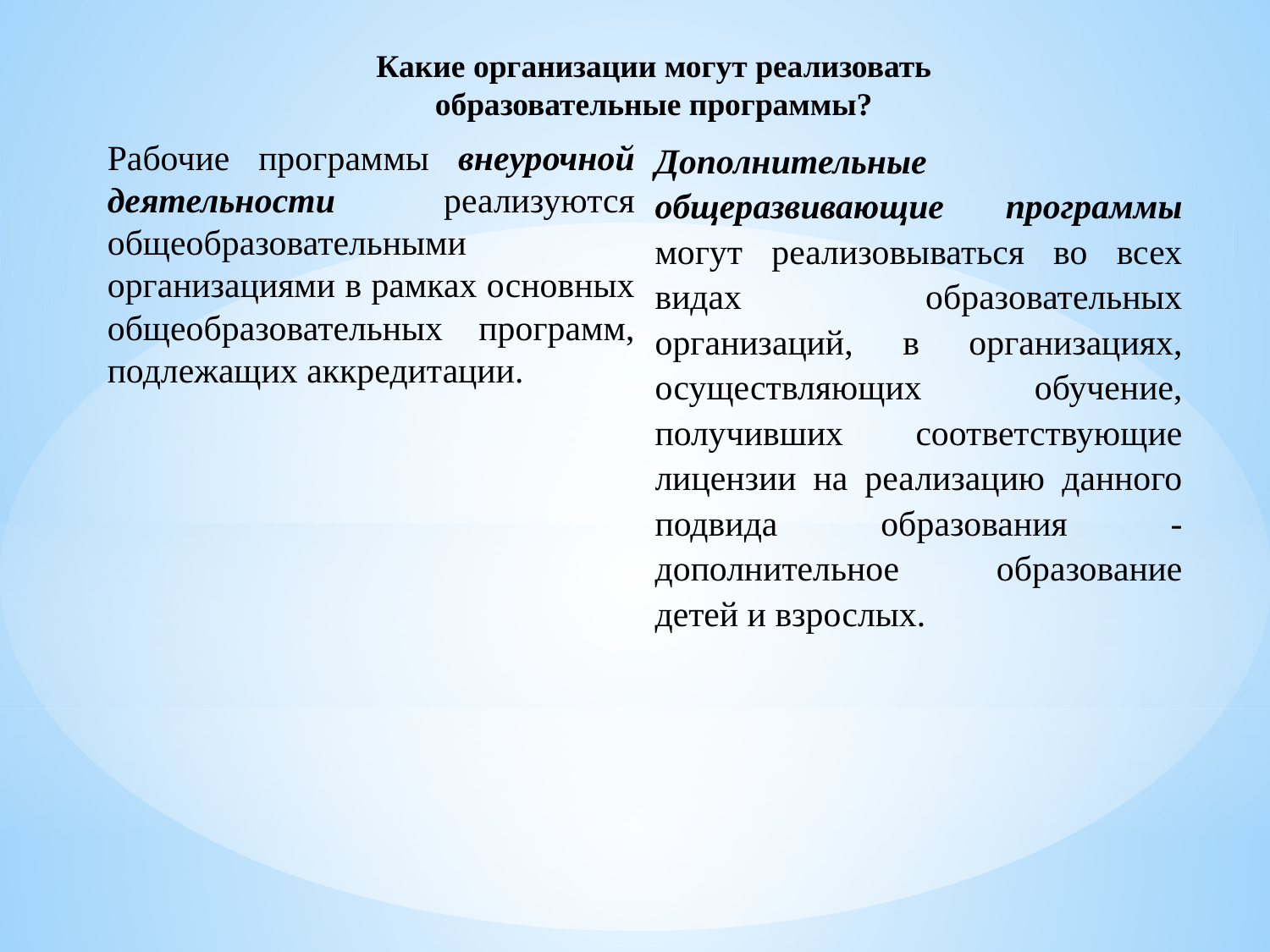

Какие организации могут реализовать
образовательные программы?
Рабочие программы внеурочной деятельности реализуются общеобразовательными организациями в рамках основных общеобразовательных программ, подлежащих аккредитации.

Дополнительные общеразвивающие программы могут реализовываться во всех видах образовательных организаций, в организациях, осуществляющих обучение, получивших соответствующие лицензии на реализацию данного подвида образования - дополнительное образование детей и взрослых.